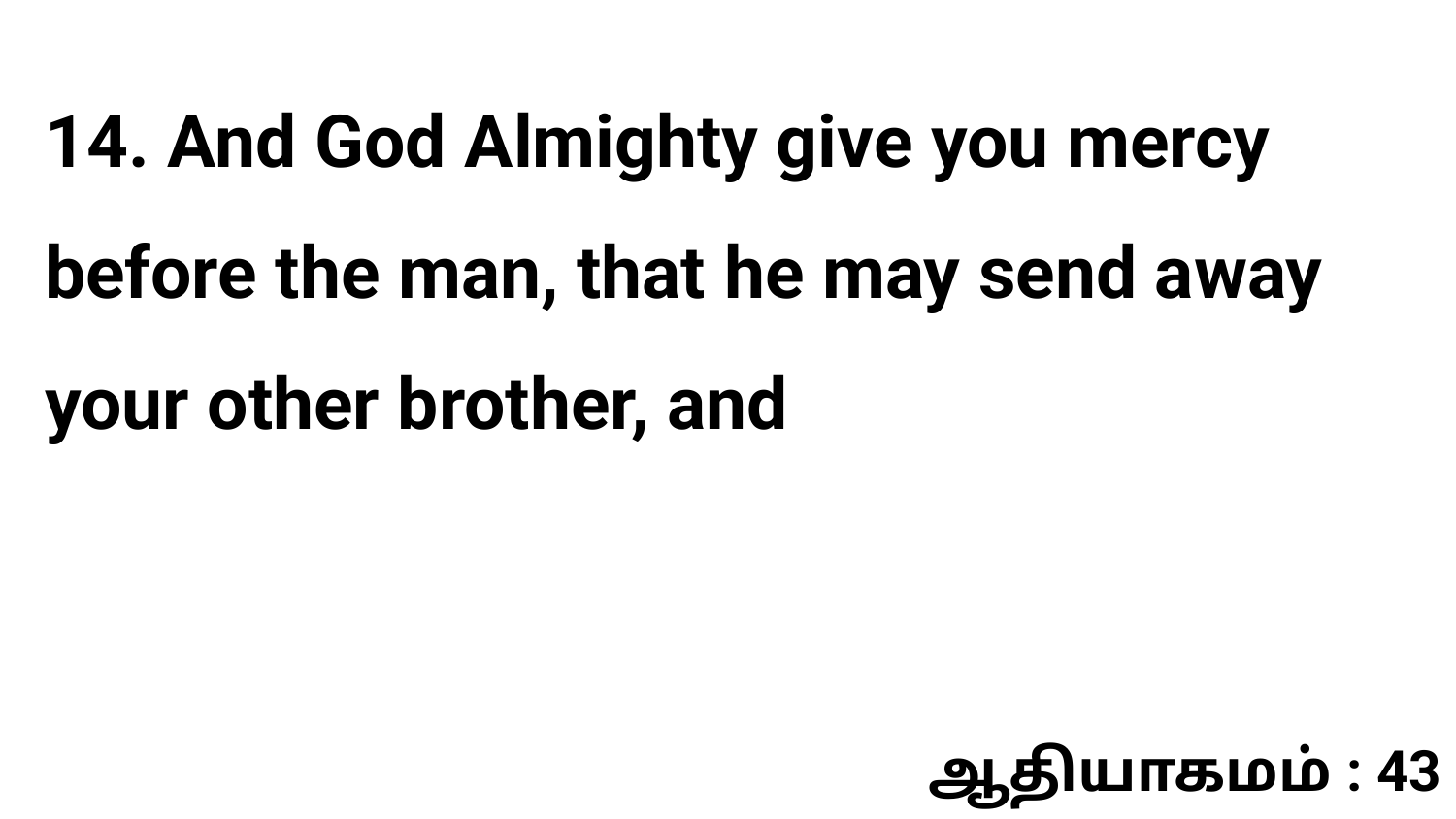

14. And God Almighty give you mercy before the man, that he may send away your other brother, and
ஆதியாகமம் : 43